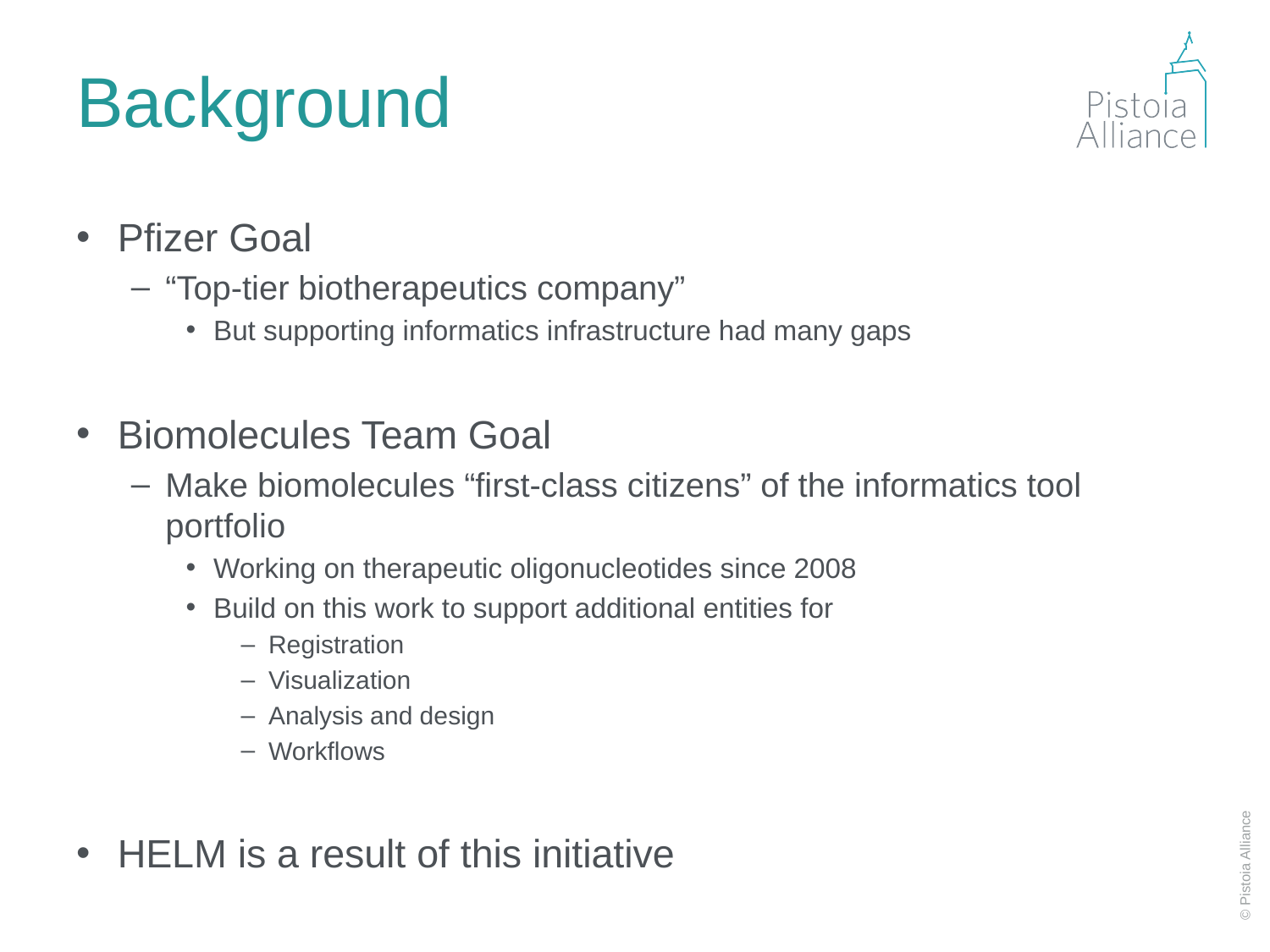

# Background
Pfizer Goal
“Top-tier biotherapeutics company”
But supporting informatics infrastructure had many gaps

Biomolecules Team Goal
Make biomolecules “first-class citizens” of the informatics tool portfolio
Working on therapeutic oligonucleotides since 2008
Build on this work to support additional entities for
Registration
Visualization
Analysis and design
Workflows

HELM is a result of this initiative